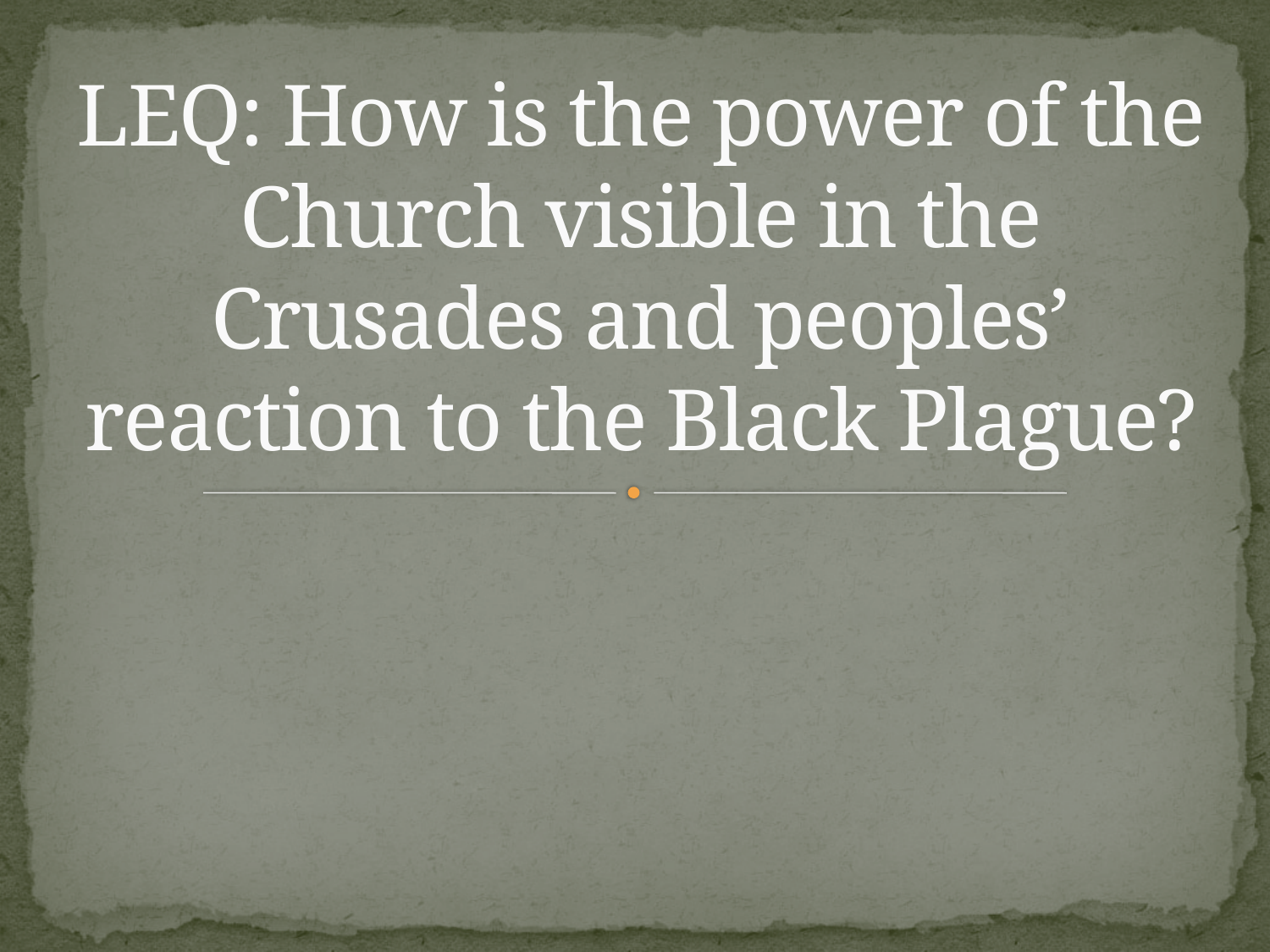

# LEQ: How is the power of the Church visible in the Crusades and peoples’ reaction to the Black Plague?